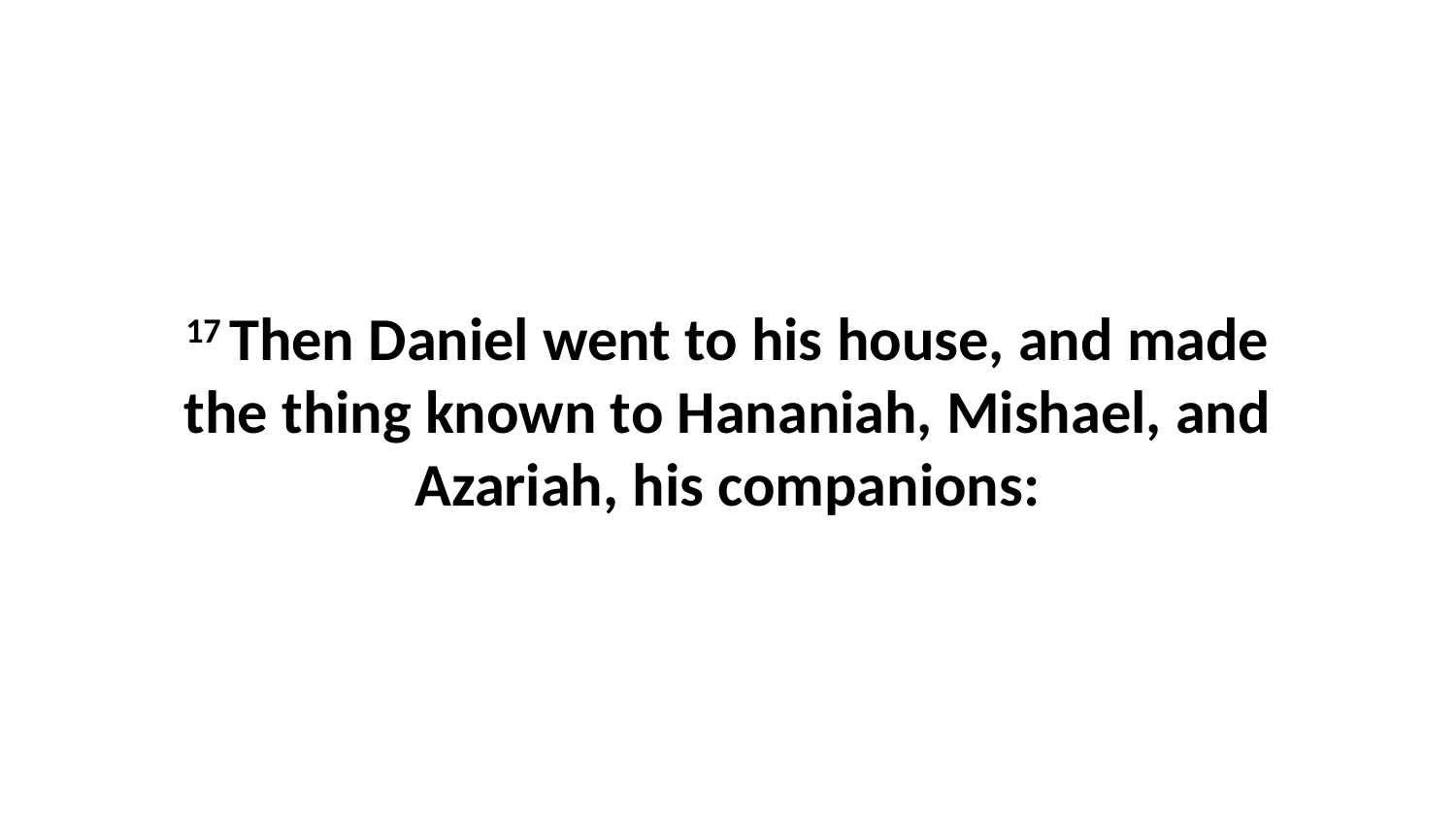

17 Then Daniel went to his house, and made the thing known to Hananiah, Mishael, and Azariah, his companions: